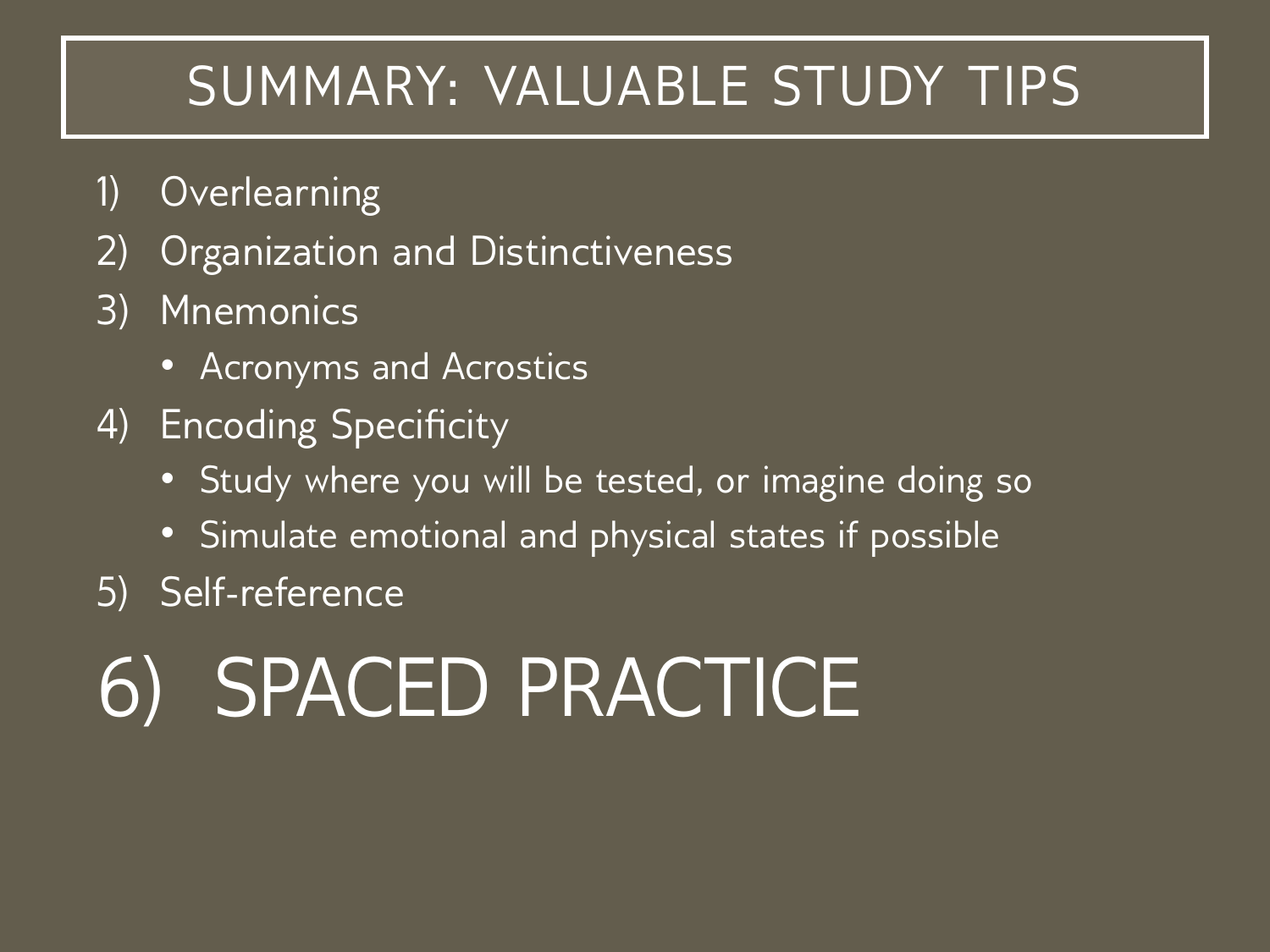

# Summary: Valuable study tips

Overlearning
Organization and Distinctiveness
Mnemonics
Acronyms and Acrostics
Encoding Specificity
Study where you will be tested, or imagine doing so
Simulate emotional and physical states if possible
Self-reference
  SPACED PRACTICE